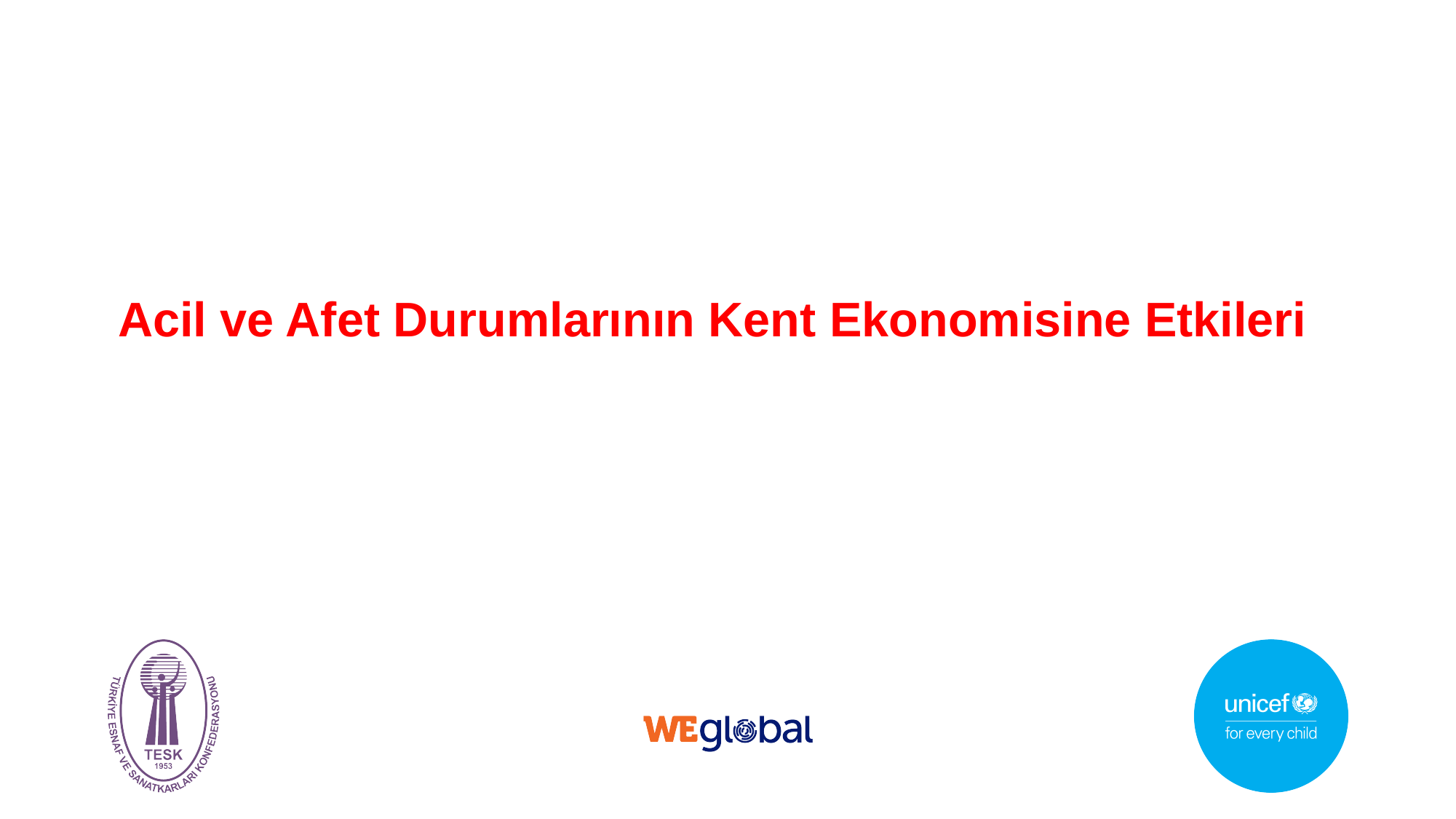

# Acil ve Afet Durumlarının Kent Ekonomisine Etkileri